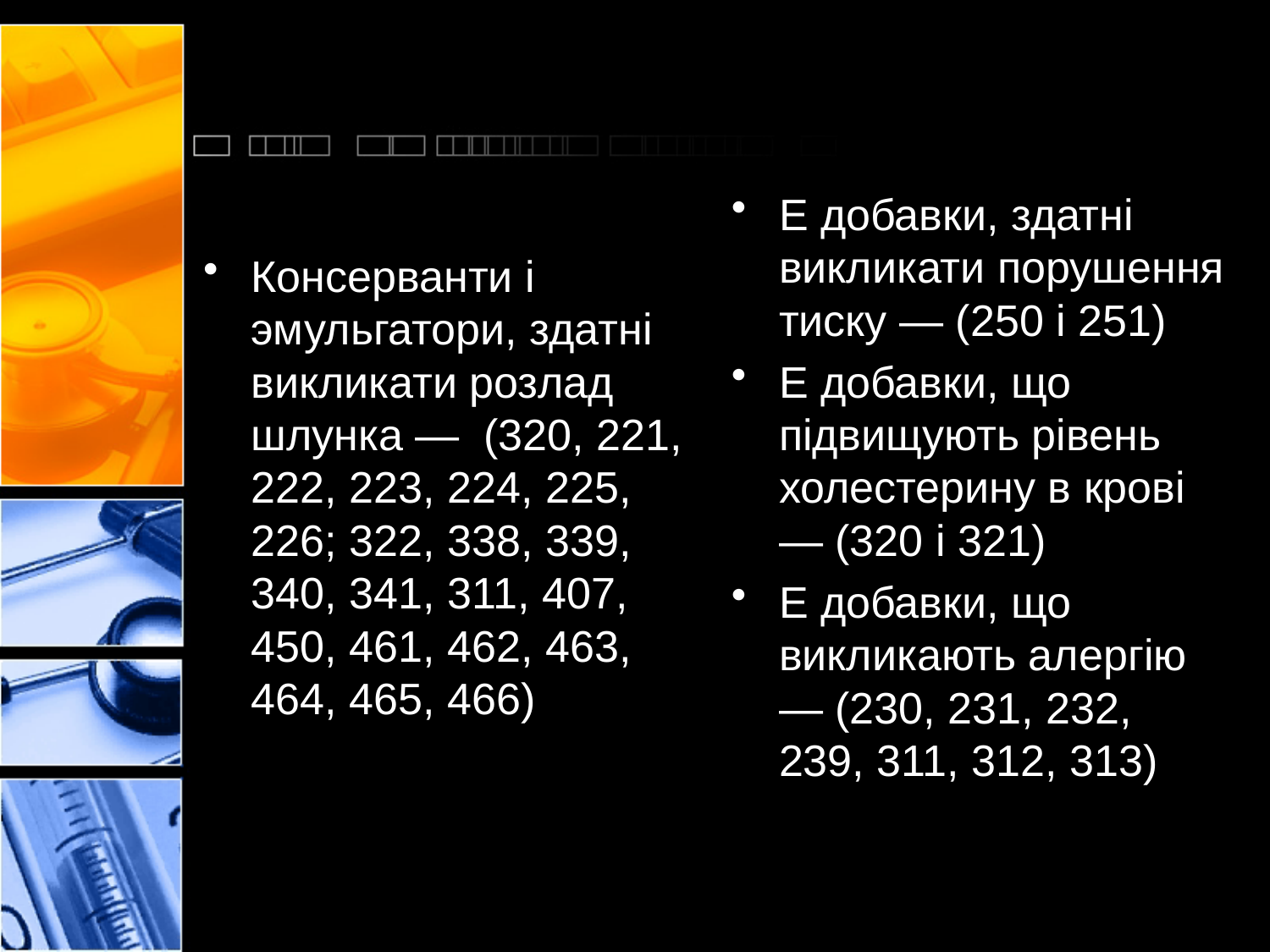

#

Консерванти і эмульгатори, здатні викликати розлад шлунка —  (320, 221, 222, 223, 224, 225, 226; 322, 338, 339, 340, 341, 311, 407, 450, 461, 462, 463, 464, 465, 466)
Е добавки, здатні викликати порушення тиску — (250 і 251)
Е добавки, що підвищують рівень холестерину в крові — (320 і 321)
Е добавки, що викликають алергію — (230, 231, 232, 239, 311, 312, 313)